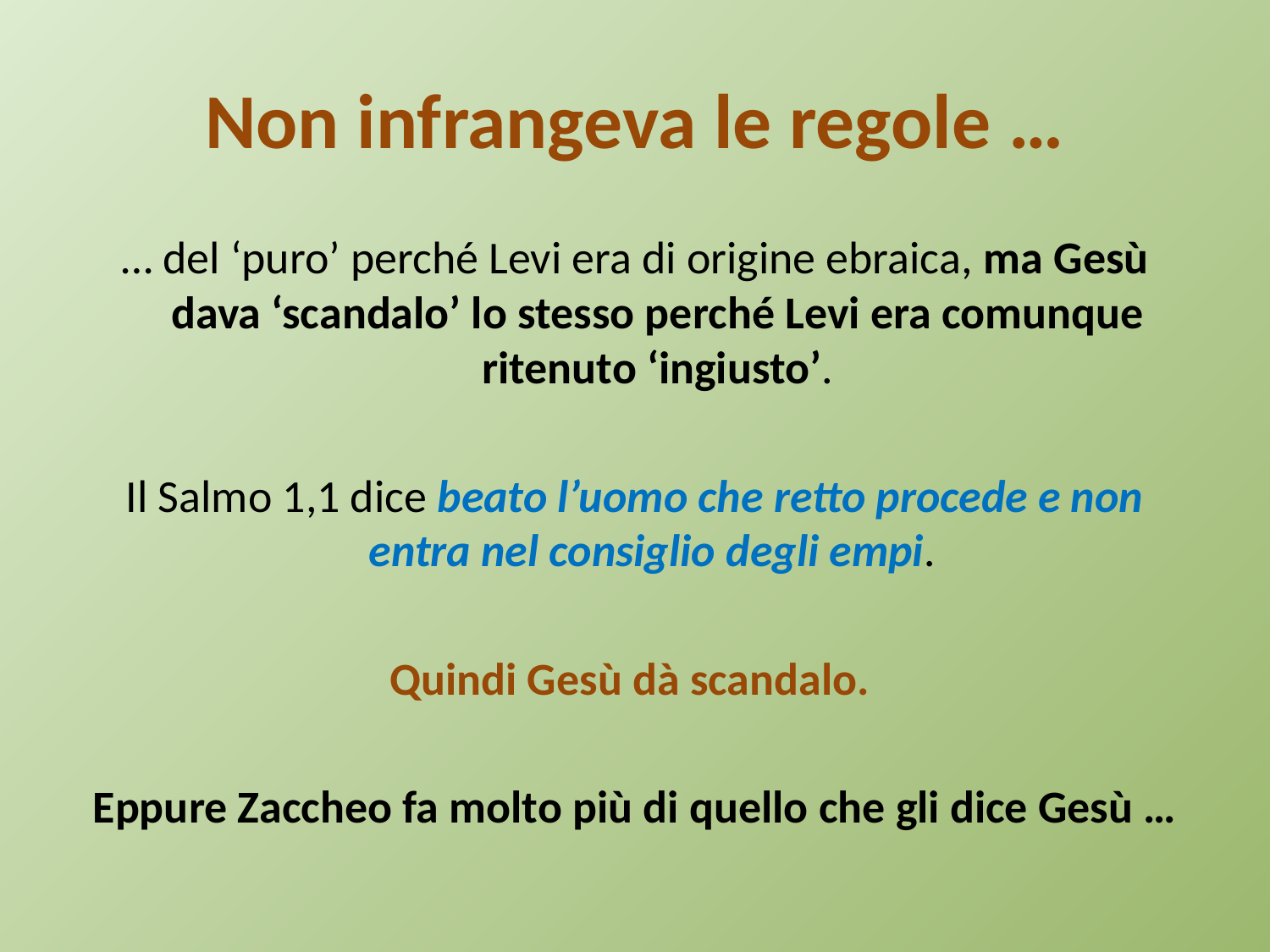

# Non infrangeva le regole …
… del ‘puro’ perché Levi era di origine ebraica, ma Gesù dava ‘scandalo’ lo stesso perché Levi era comunque ritenuto ‘ingiusto’.

Il Salmo 1,1 dice beato l’uomo che retto procede e non entra nel consiglio degli empi.

Quindi Gesù dà scandalo.

Eppure Zaccheo fa molto più di quello che gli dice Gesù …